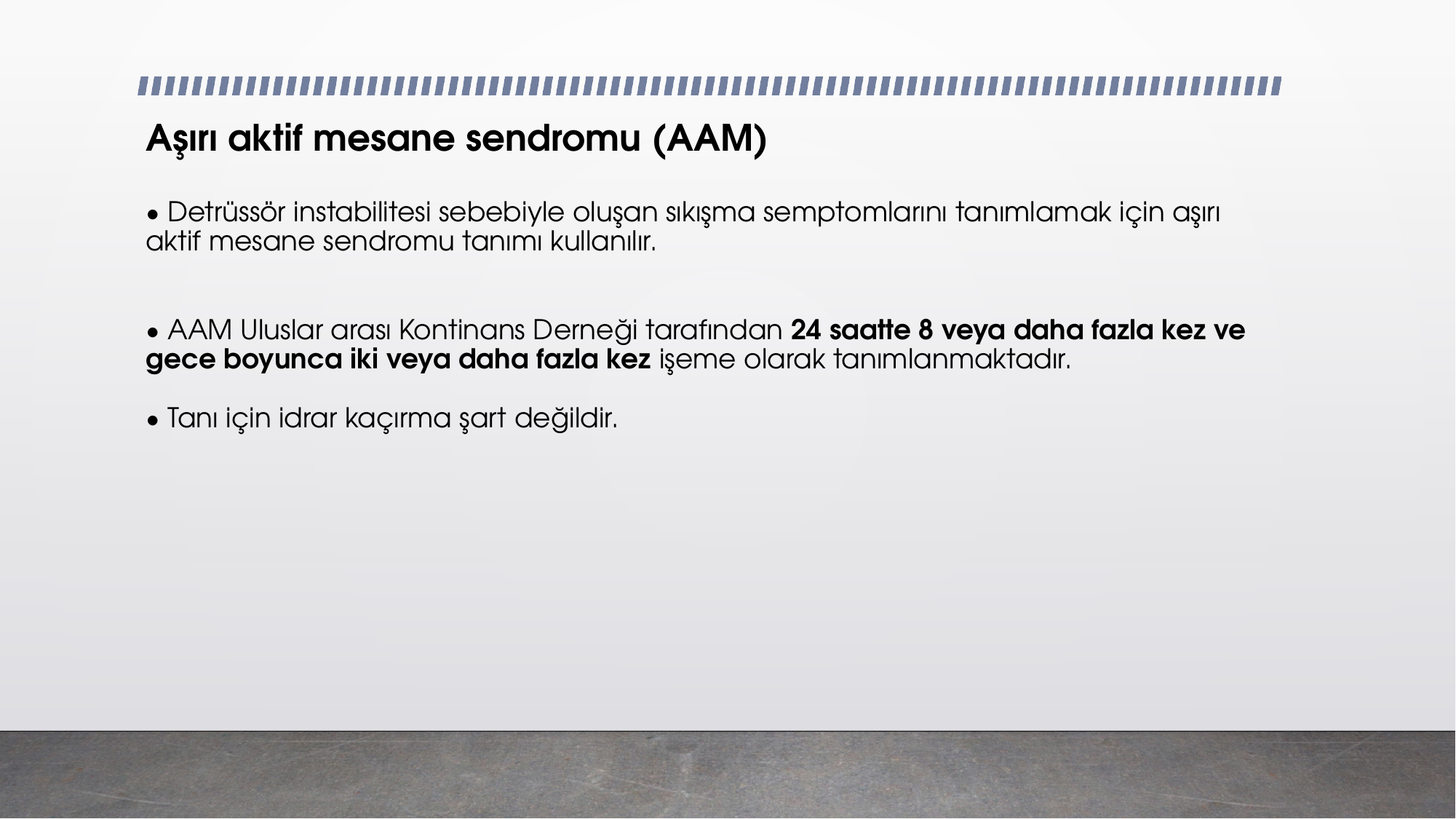

# Aşırı aktif mesane sendromu (AAM) • Detrüssör instabilitesi sebebiyle oluşan sıkışma semptomlarını tanımlamak için aşırı aktif mesane sendromu tanımı kullanılır. • AAM Uluslar arası Kontinans Derneği tarafından 24 saatte 8 veya daha fazla kez ve gece boyunca iki veya daha fazla kez işeme olarak tanımlanmaktadır. • Tanı için idrar kaçırma şart değildir.